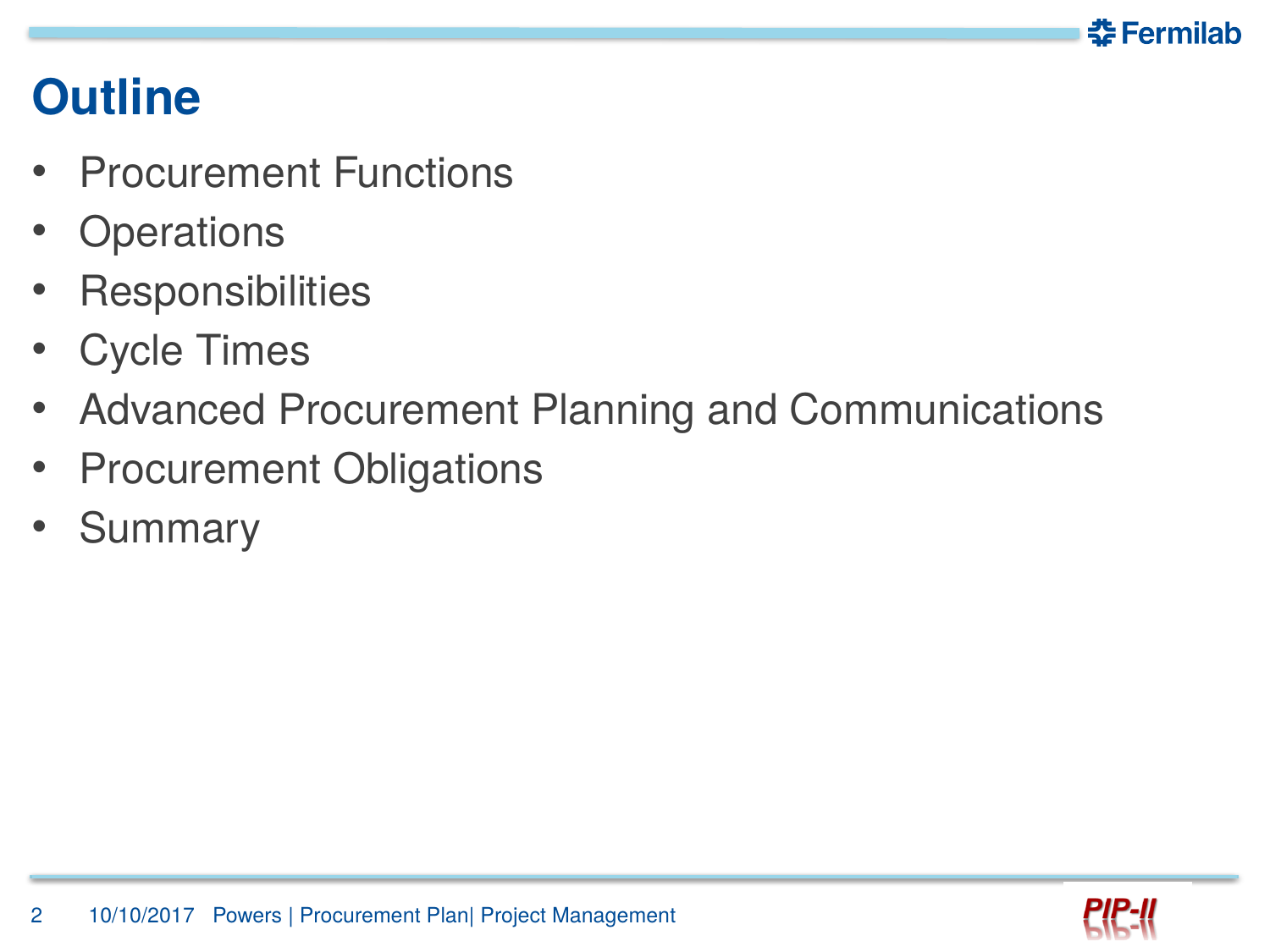

# Outline
Procurement Functions
Operations
Responsibilities
Cycle Times
Advanced Procurement Planning and Communications
Procurement Obligations
Summary
2
10/10/2017

Powers | Procurement Plan| Project Management